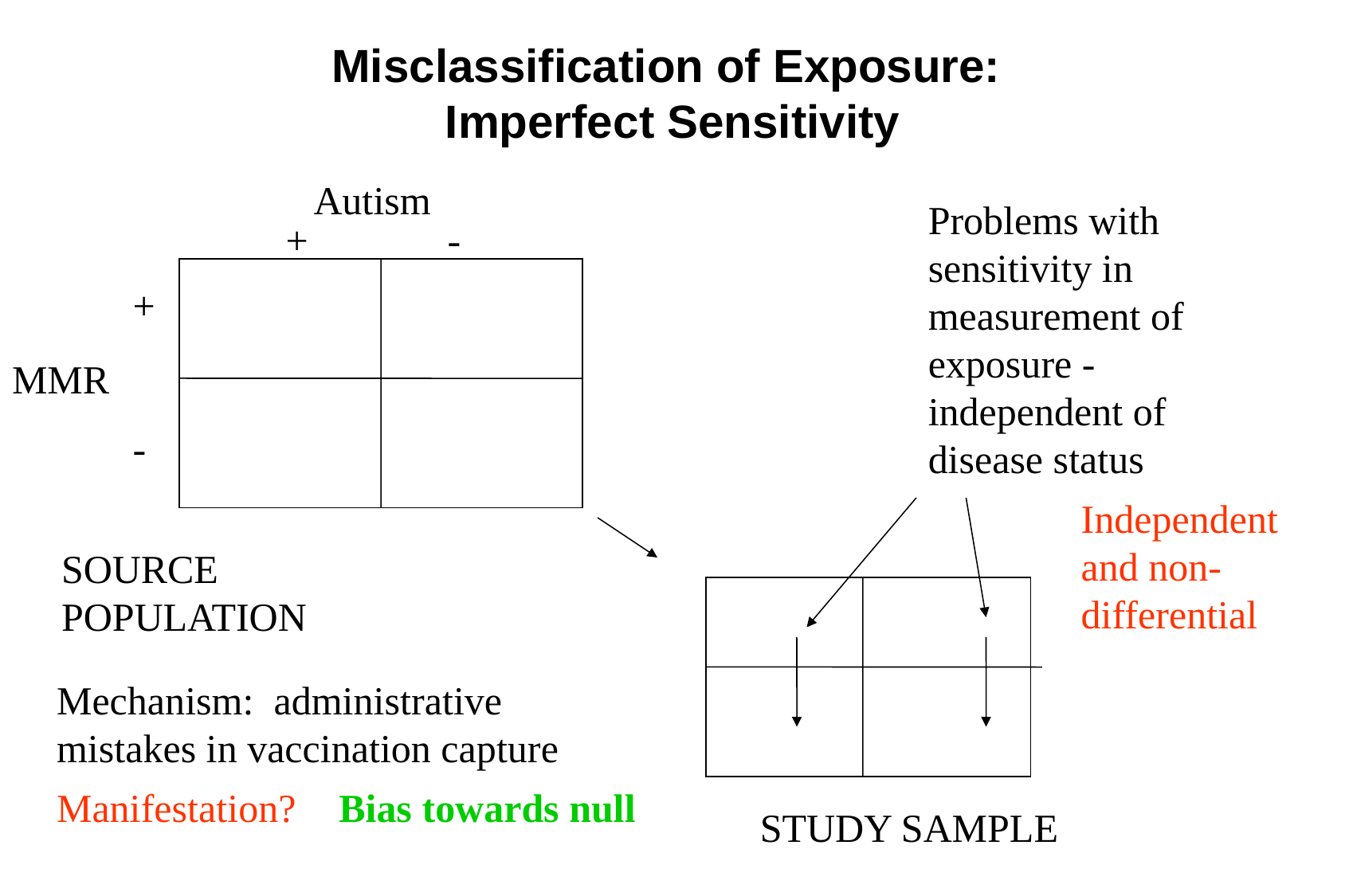

Misclassification of Exposure:
 Imperfect Sensitivity
Autism

Problems with sensitivity in measurement of exposure - independent of disease status
+              -

+

-
MMR

Independent and non-differential

SOURCE POPULATION

Mechanism:  administrative mistakes in vaccination capture
Manifestation?
Bias towards null
STUDY SAMPLE